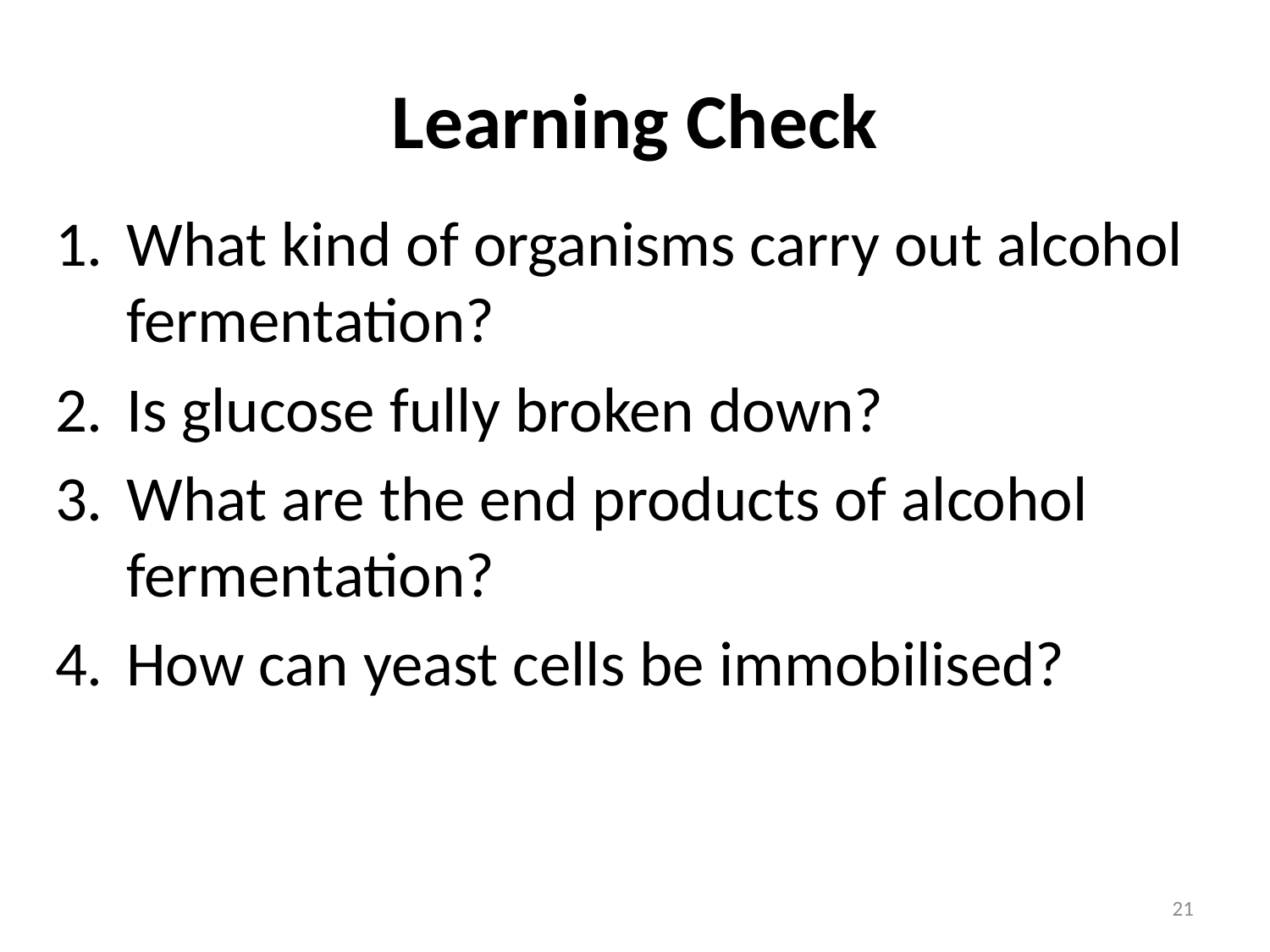

# Learning Check
What kind of organisms carry out alcohol fermentation?
Is glucose fully broken down?
What are the end products of alcohol fermentation?
How can yeast cells be immobilised?
21